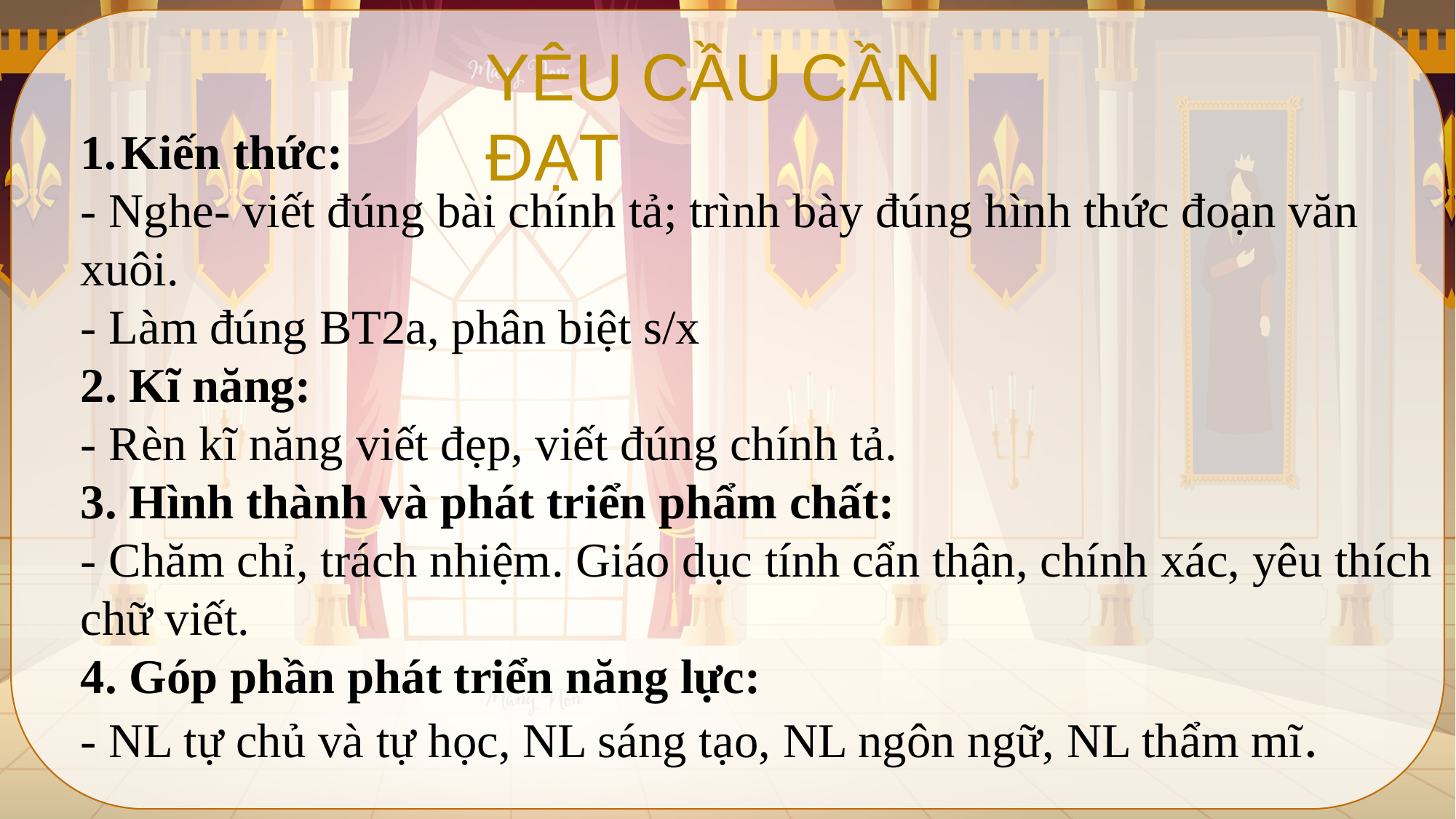

YÊU CẦU CẦN ĐẠT
Kiến thức:
- Nghe- viết đúng bài chính tả; trình bày đúng hình thức đoạn văn xuôi.
- Làm đúng BT2a, phân biệt s/x
2. Kĩ năng:
- Rèn kĩ năng viết đẹp, viết đúng chính tả.
3. Hình thành và phát triển phẩm chất:
- Chăm chỉ, trách nhiệm. Giáo dục tính cẩn thận, chính xác, yêu thích chữ viết.
4. Góp phần phát triển năng lực:
- NL tự chủ và tự học, NL sáng tạo, NL ngôn ngữ, NL thẩm mĩ.